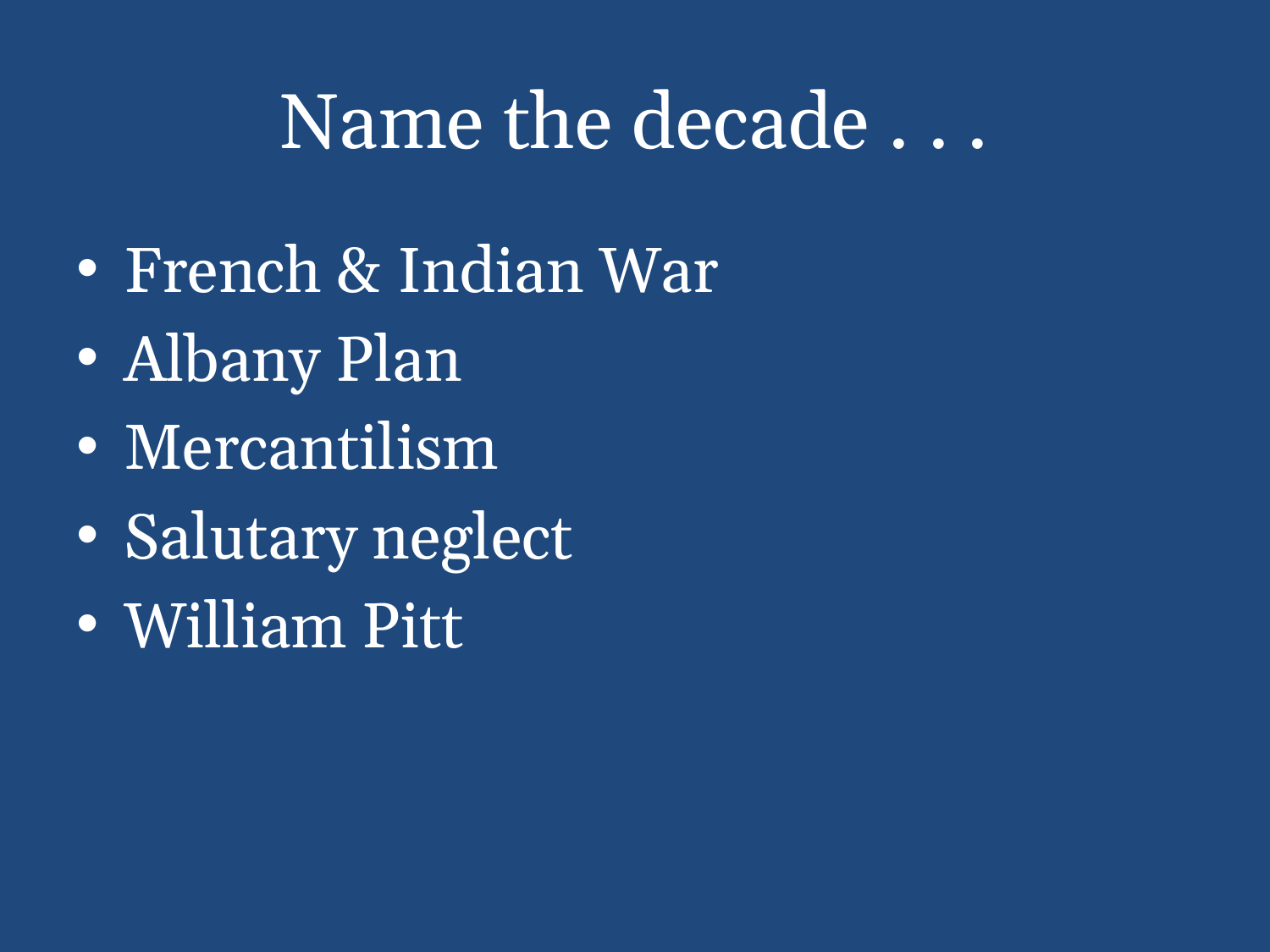

# Name the decade . . .
French & Indian War
Albany Plan
Mercantilism
Salutary neglect
William Pitt